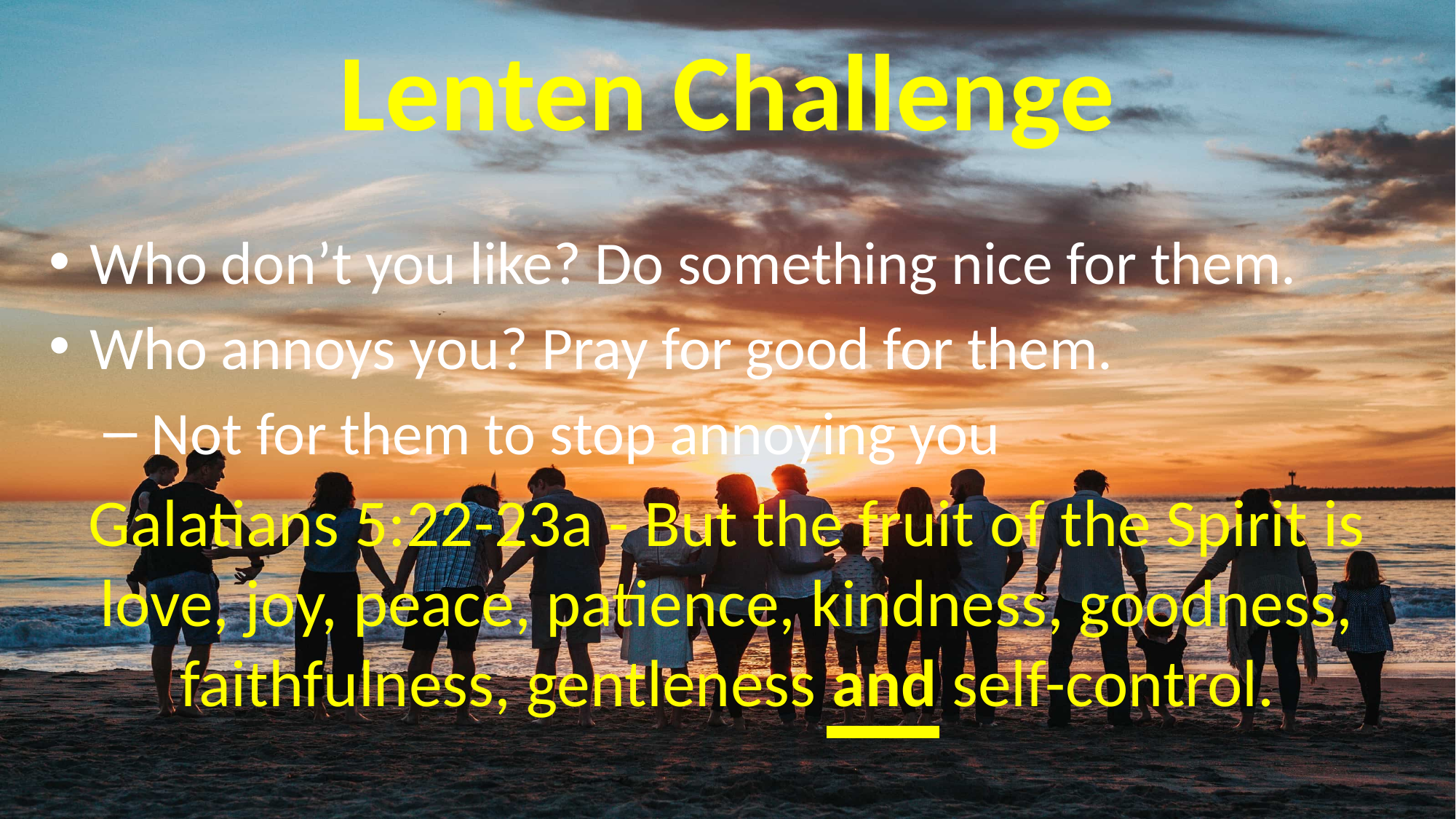

Lenten Challenge
Who don’t you like? Do something nice for them.
Who annoys you? Pray for good for them.
 Not for them to stop annoying you
Galatians 5:22-23a - But the fruit of the Spirit is love, joy, peace, patience, kindness, goodness, faithfulness, gentleness and self-control.